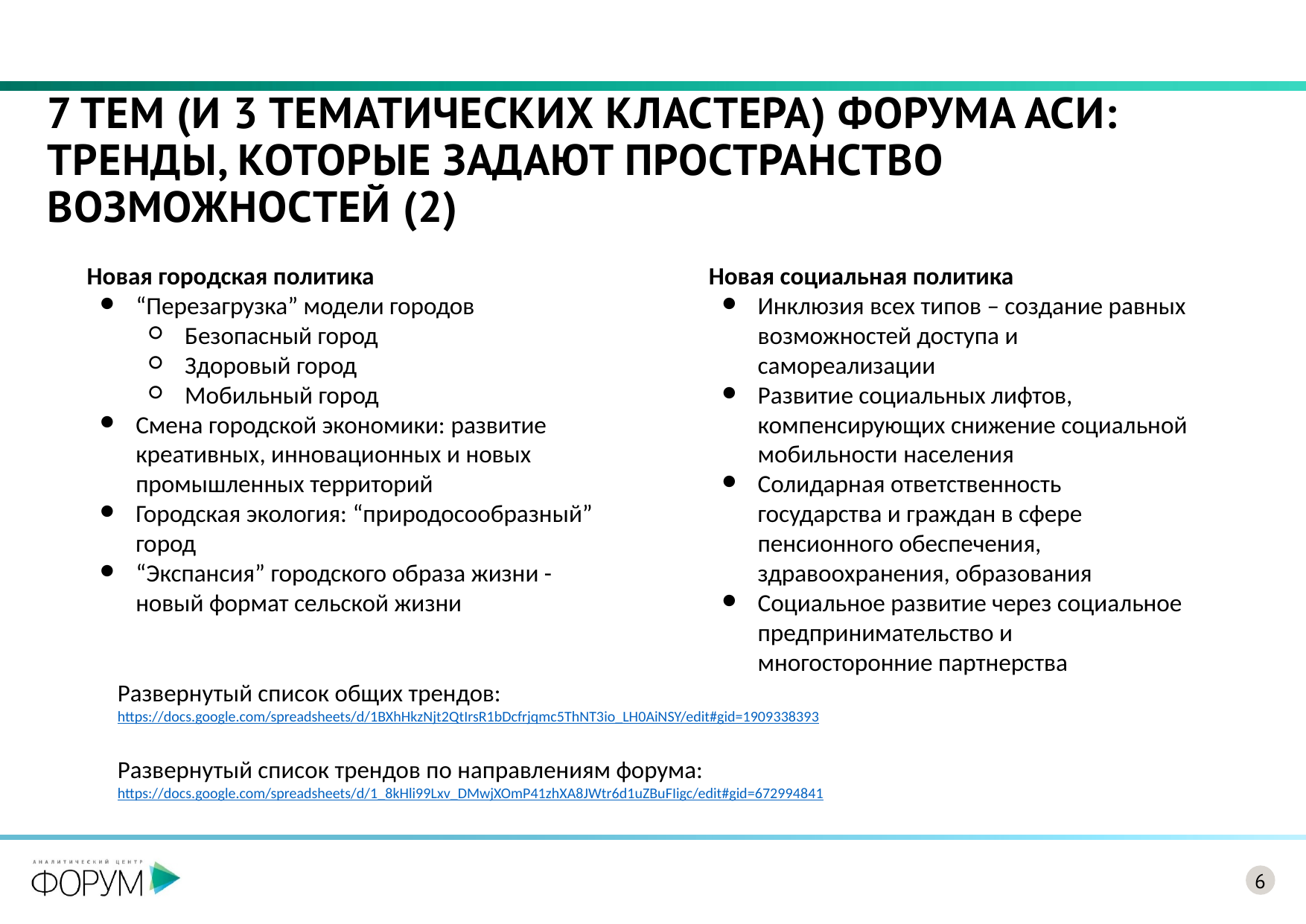

# 7 тем (и 3 тематических кластера) форума АСИ: тренды, которые задают пространство возможностей (2)
Новая городская политика
“Перезагрузка” модели городов
Безопасный город
Здоровый город
Мобильный город
Смена городской экономики: развитие креативных, инновационных и новых промышленных территорий
Городская экология: “природосообразный” город
“Экспансия” городского образа жизни - новый формат сельской жизни

Новая социальная политика
Инклюзия всех типов – создание равных возможностей доступа и самореализации
Развитие социальных лифтов, компенсирующих снижение социальной мобильности населения
Солидарная ответственность государства и граждан в сфере пенсионного обеспечения, здравоохранения, образования
Социальное развитие через социальное предпринимательство и многосторонние партнерства

Развернутый список общих трендов:
https://docs.google.com/spreadsheets/d/1BXhHkzNjt2QtIrsR1bDcfrjqmc5ThNT3io_LH0AiNSY/edit#gid=1909338393

Развернутый список трендов по направлениям форума: https://docs.google.com/spreadsheets/d/1_8kHli99Lxv_DMwjXOmP41zhXA8JWtr6d1uZBuFIigc/edit#gid=672994841
6